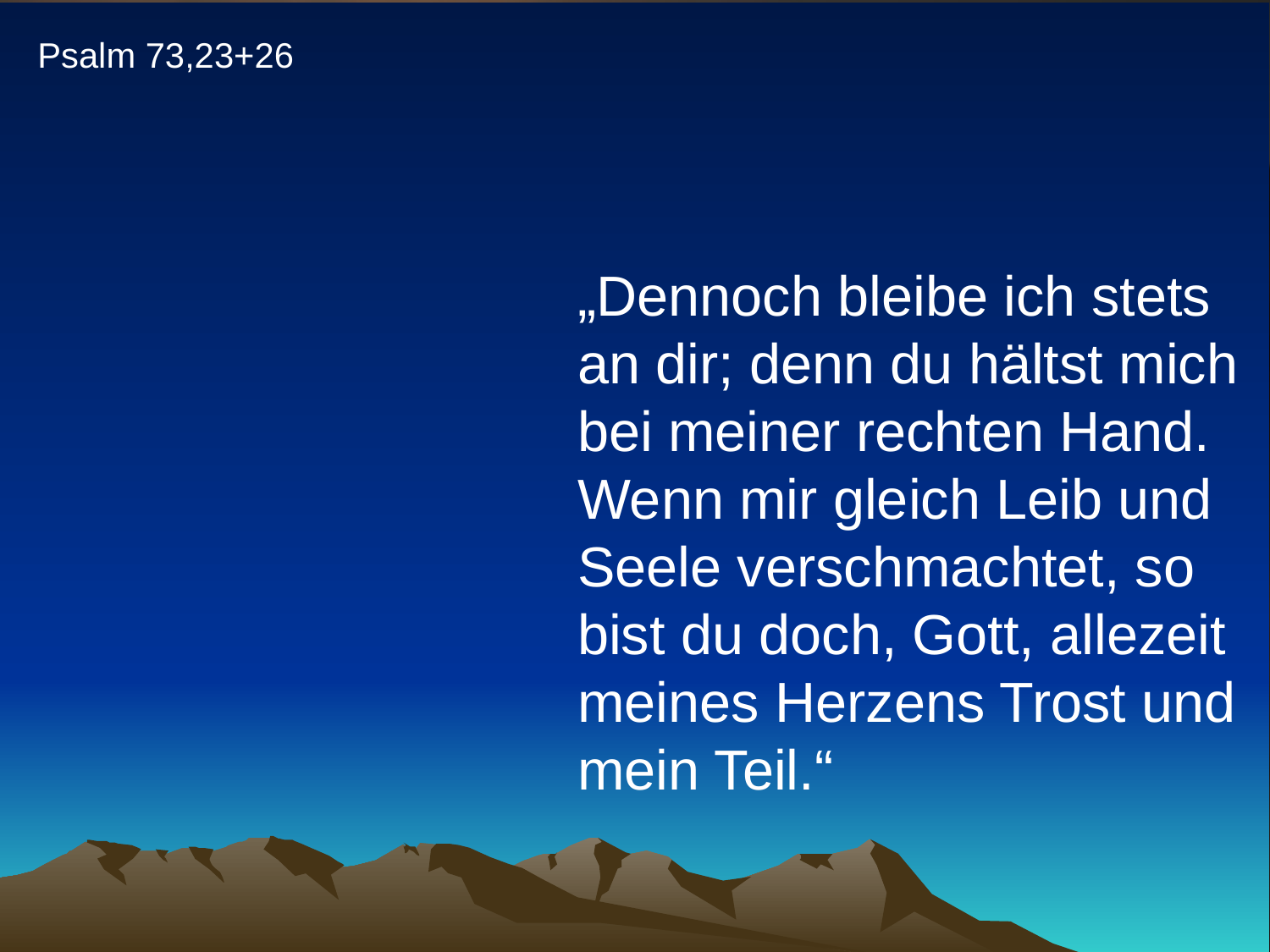

Psalm 73,23+26
# „Dennoch bleibe ich stets an dir; denn du hältst mich bei meiner rechten Hand. Wenn mir gleich Leib und Seele verschmachtet, so bist du doch, Gott, allezeit meines Herzens Trost und mein Teil.“